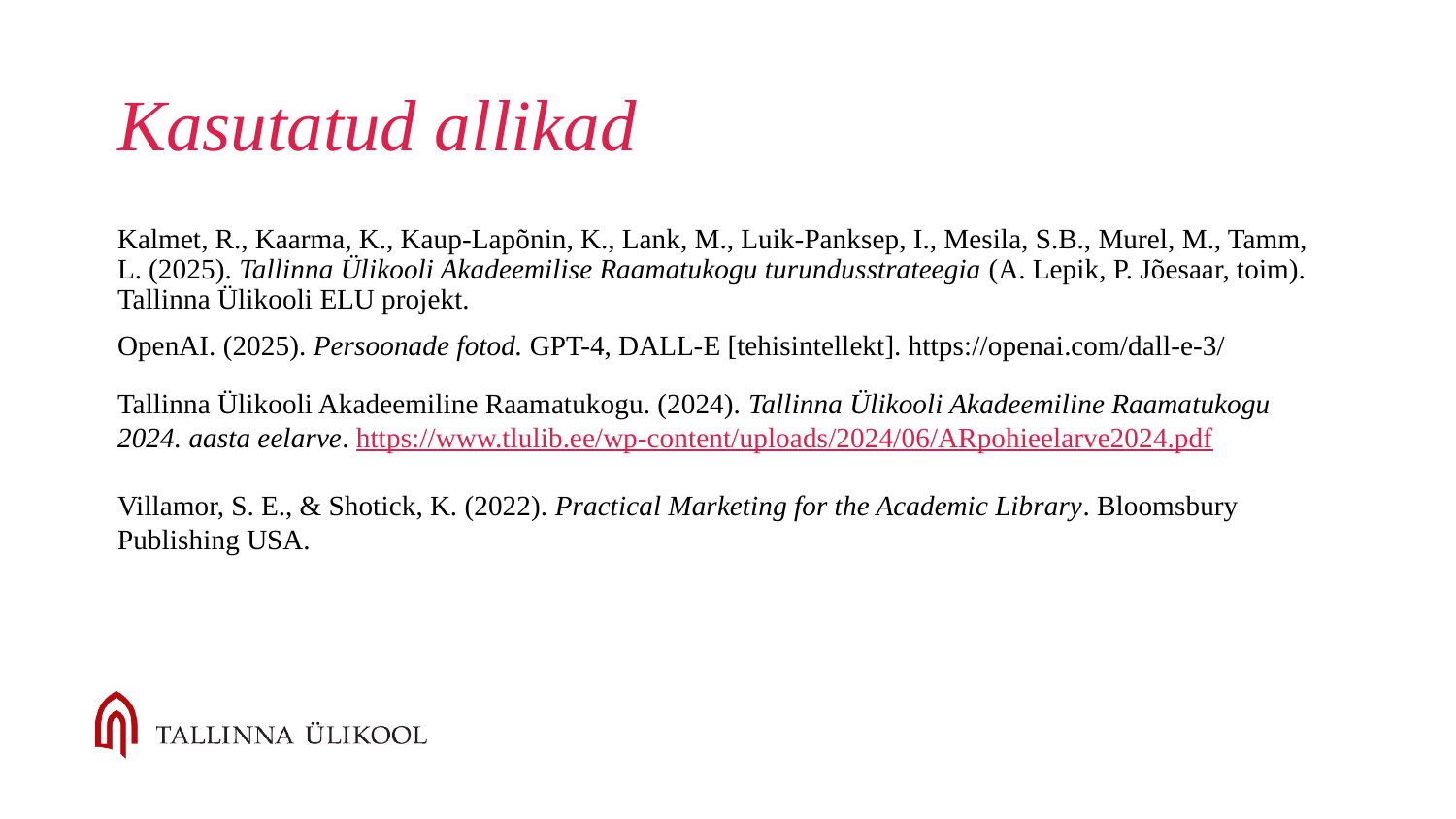

# Kasutatud allikad
Kalmet, R., Kaarma, K., Kaup-Lapõnin, K., Lank, M., Luik-Panksep, I., Mesila, S.B., Murel, M., Tamm, L. (2025). Tallinna Ülikooli Akadeemilise Raamatukogu turundusstrateegia (A. Lepik, P. Jõesaar, toim). Tallinna Ülikooli ELU projekt.
OpenAI. (2025). Persoonade fotod. GPT-4, DALL-E [tehisintellekt]. https://openai.com/dall-e-3/
Tallinna Ülikooli Akadeemiline Raamatukogu. (2024). Tallinna Ülikooli Akadeemiline Raamatukogu 2024. aasta eelarve. https://www.tlulib.ee/wp-content/uploads/2024/06/ARpohieelarve2024.pdf

Villamor, S. E., & Shotick, K. (2022). Practical Marketing for the Academic Library. Bloomsbury Publishing USA.